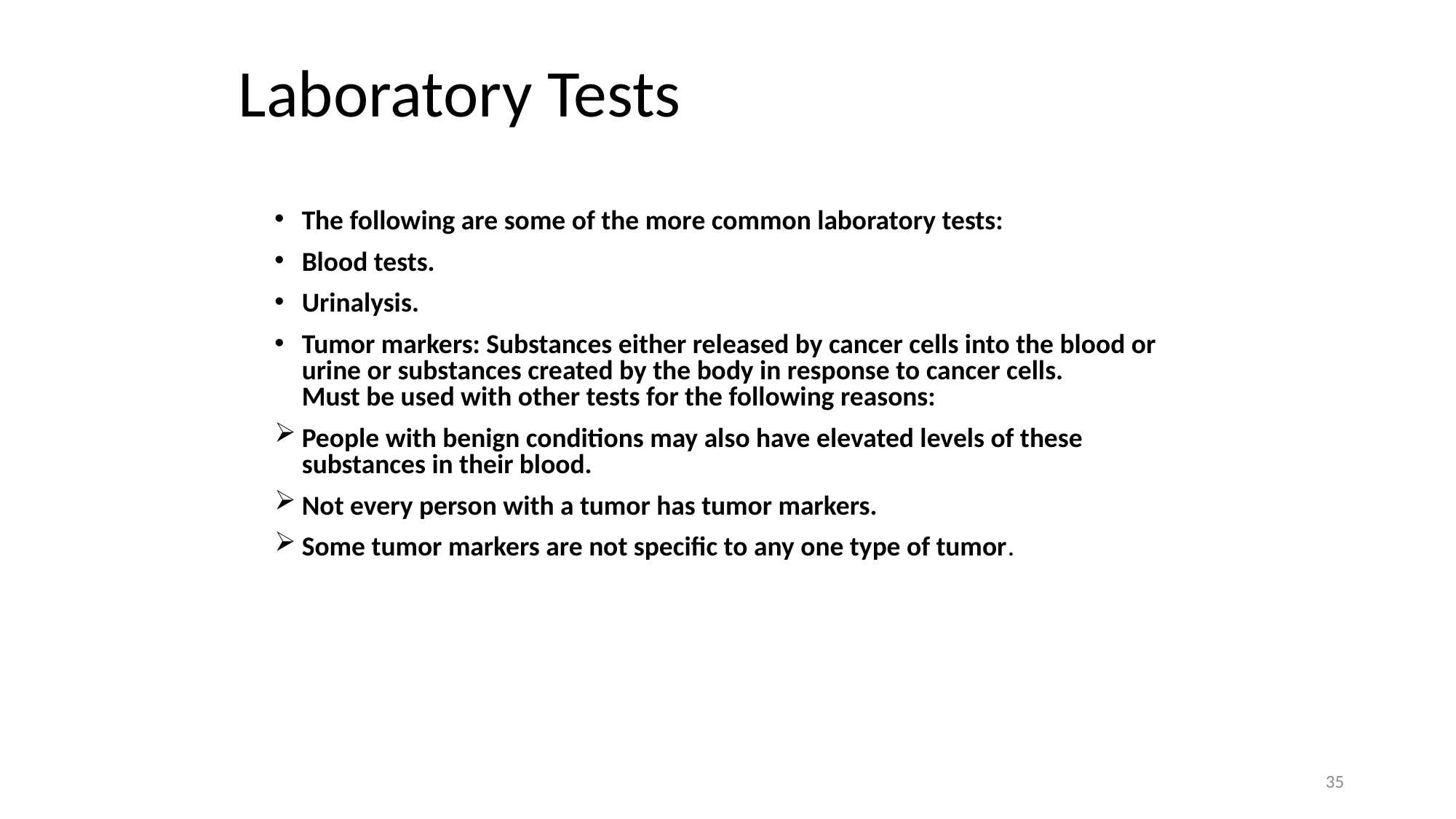

# Laboratory Tests
The following are some of the more common laboratory tests:
Blood tests.
Urinalysis.
Tumor markers: Substances either released by cancer cells into the blood or urine or substances created by the body in response to cancer cells.
Must be used with other tests for the following reasons:
People with benign conditions may also have elevated levels of these substances in their blood.
Not every person with a tumor has tumor markers.
Some tumor markers are not specific to any one type of tumor.
35